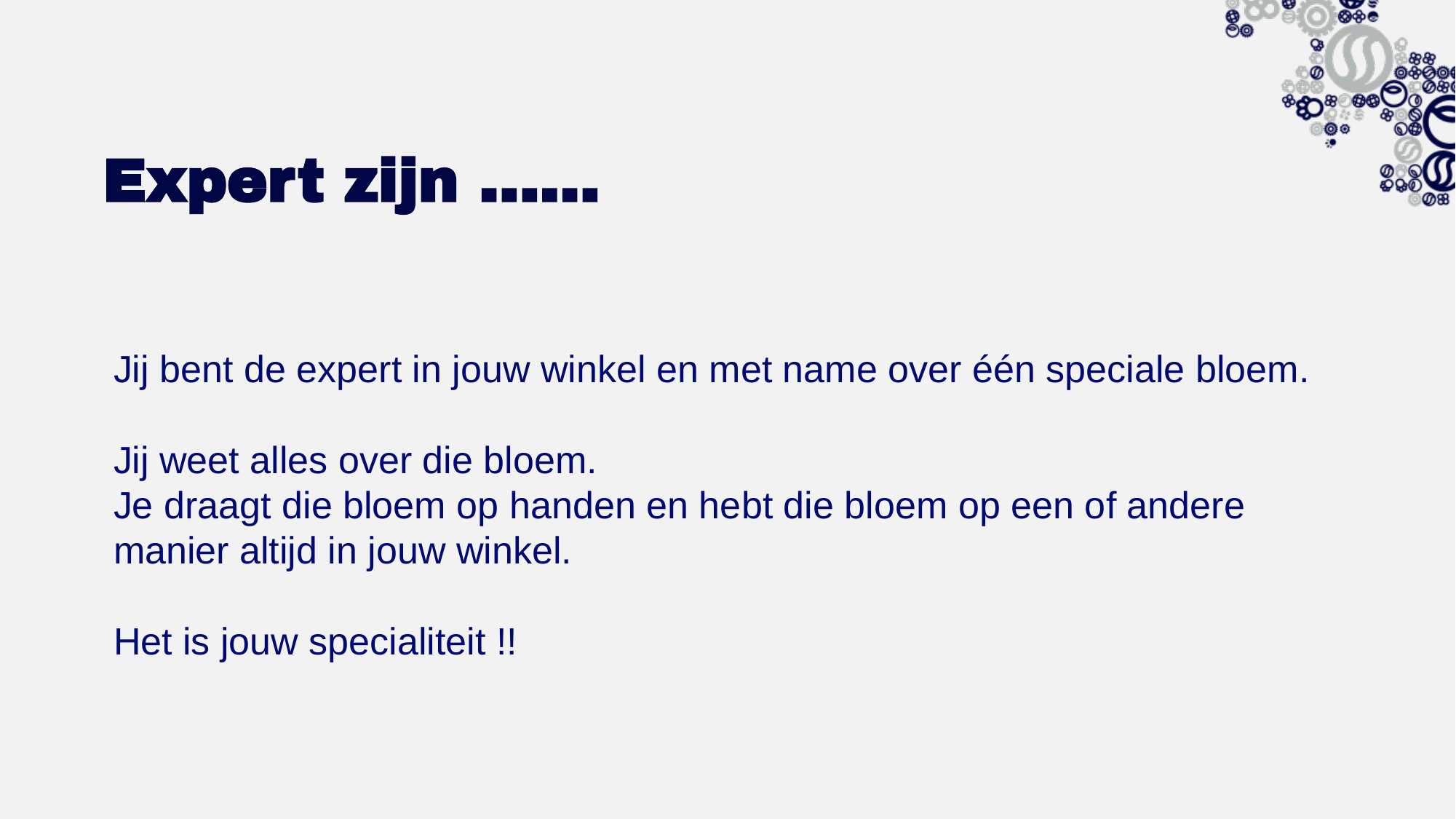

Expert zijn ……
Jij bent de expert in jouw winkel en met name over één speciale bloem.

Jij weet alles over die bloem.
Je draagt die bloem op handen en hebt die bloem op een of andere manier altijd in jouw winkel.

Het is jouw specialiteit !!

12-1-2023